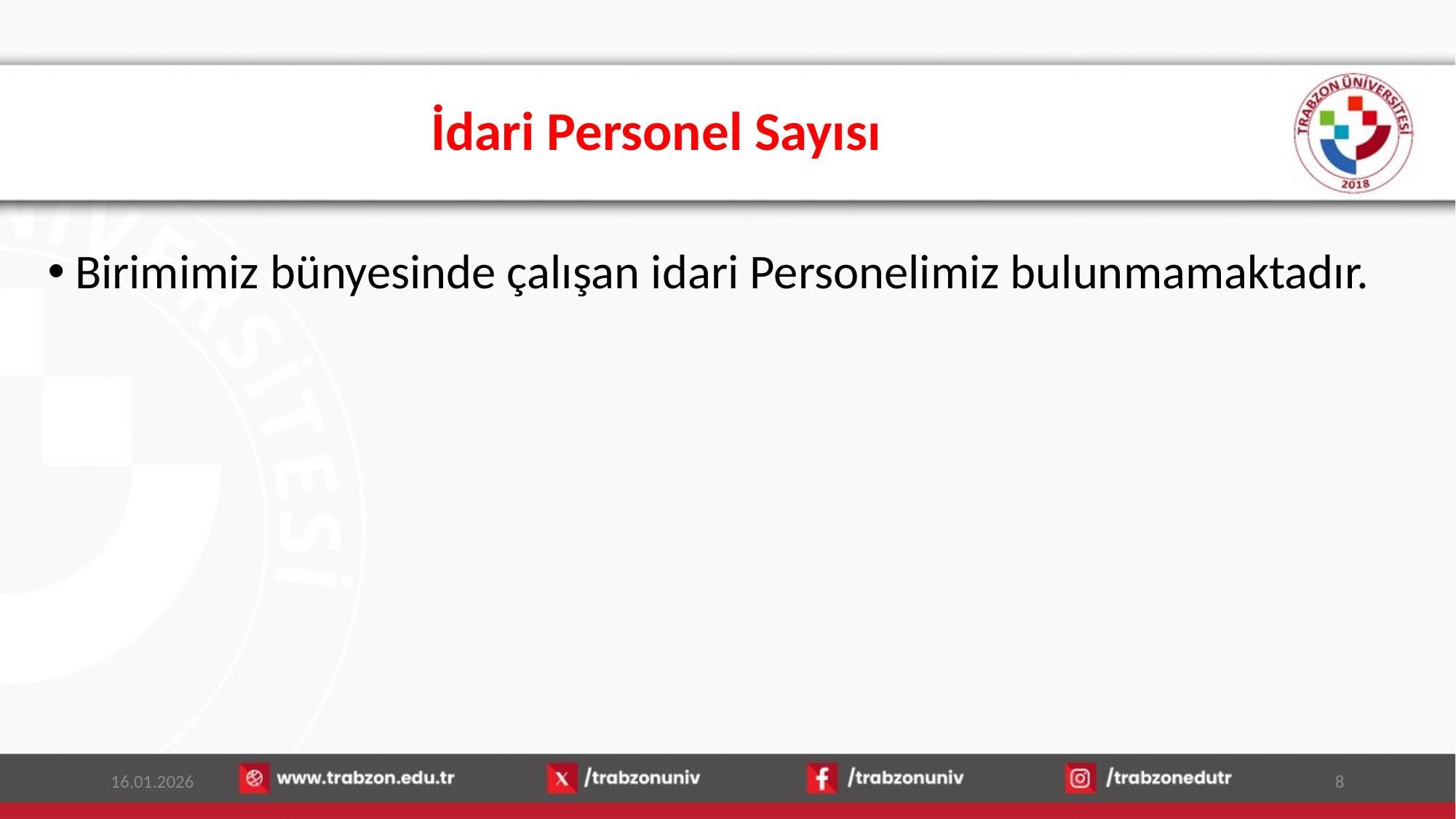

# İdari Personel Sayısı
Birimimiz bünyesinde çalışan idari Personelimiz bulunmamaktadır.

16.01.2026
8